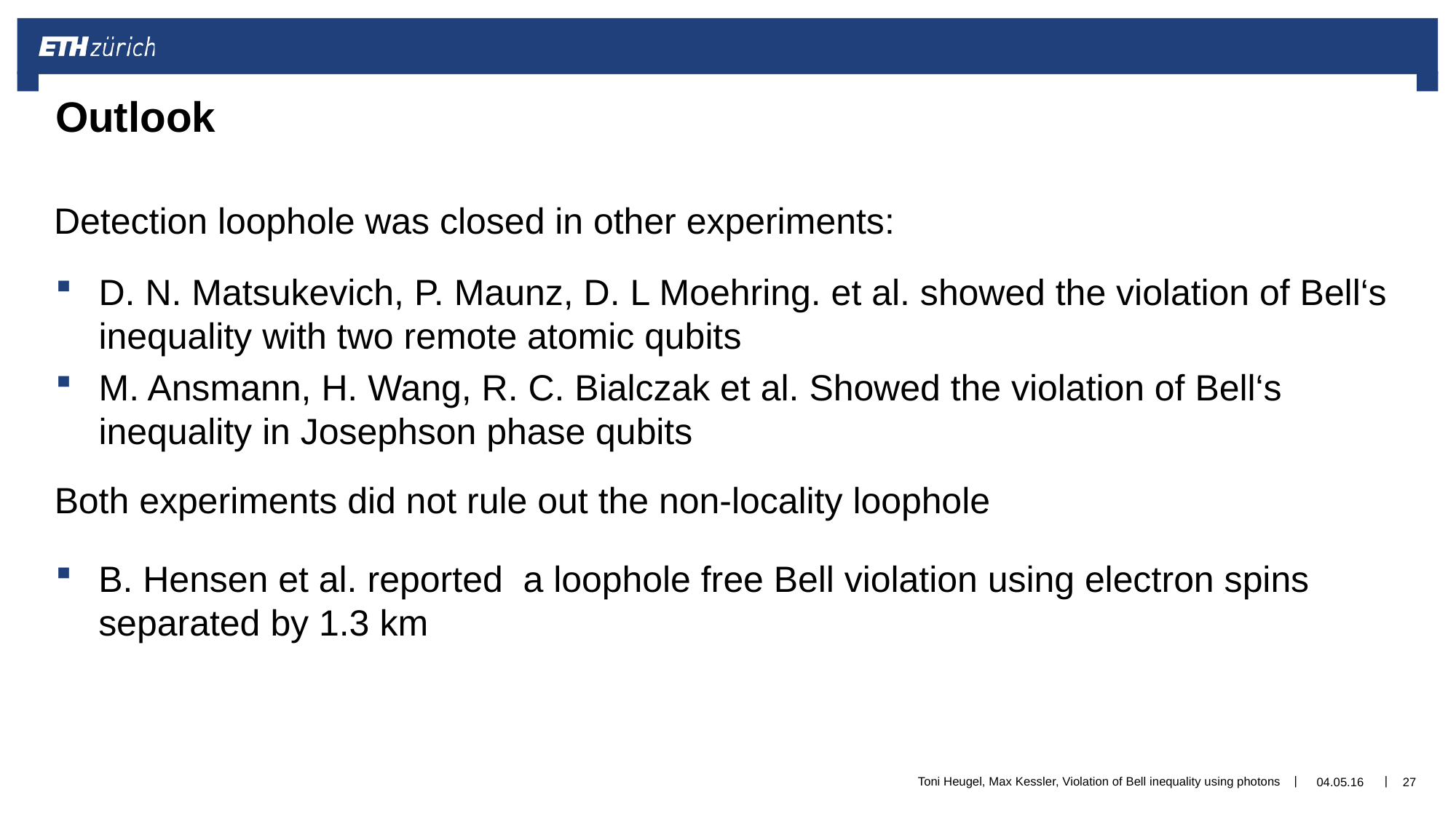

# Outlook
Detection loophole was closed in other experiments:
D. N. Matsukevich, P. Maunz, D. L Moehring. et al. showed the violation of Bell‘s inequality with two remote atomic qubits
M. Ansmann, H. Wang, R. C. Bialczak et al. Showed the violation of Bell‘s inequality in Josephson phase qubits
Both experiments did not rule out the non-locality loophole
B. Hensen et al. reported  a loophole free Bell violation using electron spins separated by 1.3 km
Toni Heugel, Max Kessler, Violation of Bell inequality using photons
04.05.16
27